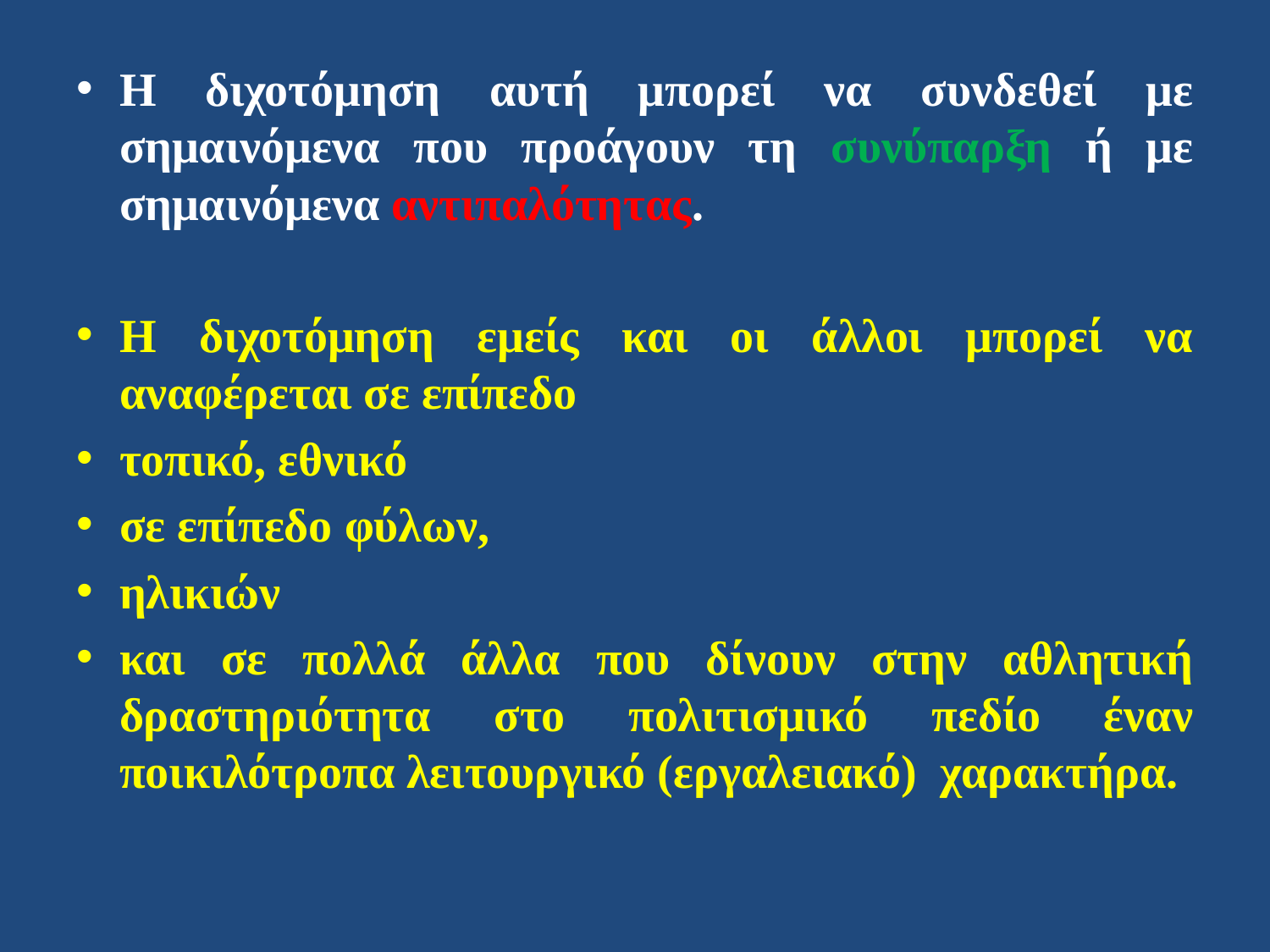

Η διχοτόμηση αυτή μπορεί να συνδεθεί με σημαινόμενα που προάγουν τη συνύπαρξη ή με σημαινόμενα αντιπαλότητας.

Η διχοτόμηση εμείς και οι άλλοι μπορεί να αναφέρεται σε επίπεδο
τοπικό, εθνικό
σε επίπεδο φύλων,
ηλικιών
και σε πολλά άλλα που δίνουν στην αθλητική δραστηριότητα στο πολιτισμικό πεδίο έναν ποικιλότροπα λειτουργικό (εργαλειακό)  χαρακτήρα.